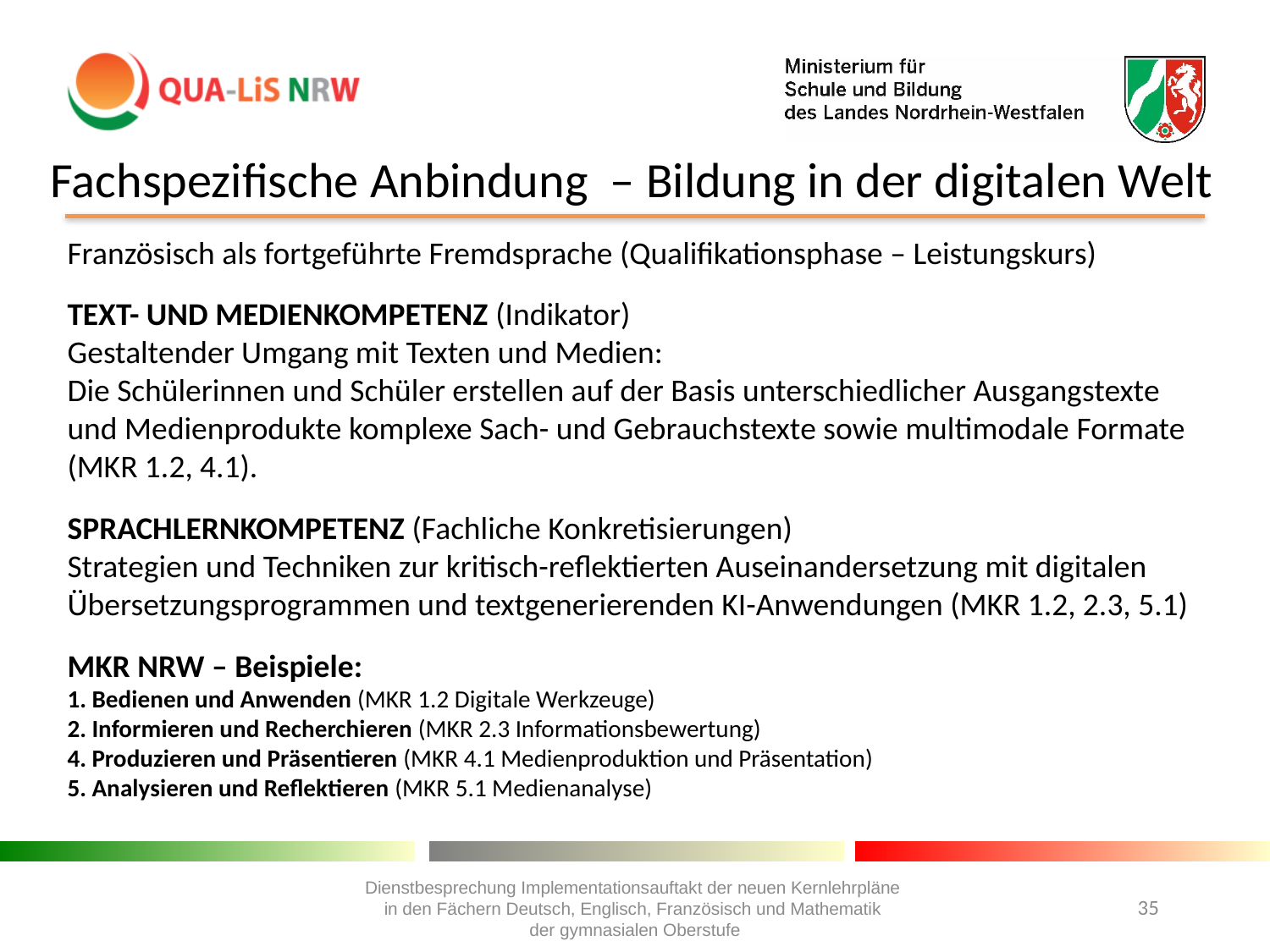

Fachspezifische Anbindung  – Bildung in der digitalen Welt
Französisch als fortgeführte Fremdsprache (Qualifikationsphase – Leistungskurs)

TEXT- UND MEDIENKOMPETENZ (Indikator)
Gestaltender Umgang mit Texten und Medien:
Die Schülerinnen und Schüler erstellen auf der Basis unterschiedlicher Ausgangstexte
und Medienprodukte komplexe Sach- und Gebrauchstexte sowie multimodale Formate (MKR 1.2, 4.1).

SPRACHLERNKOMPETENZ (Fachliche Konkretisierungen)
Strategien und Techniken zur kritisch-reflektierten Auseinandersetzung mit digitalen Übersetzungsprogrammen und textgenerierenden KI-Anwendungen (MKR 1.2, 2.3, 5.1)

MKR NRW – Beispiele:
1. Bedienen und Anwenden (MKR 1.2 Digitale Werkzeuge)
2. Informieren und Recherchieren (MKR 2.3 Informationsbewertung)
4. Produzieren und Präsentieren (MKR 4.1 Medienproduktion und Präsentation)
5. Analysieren und Reflektieren (MKR 5.1 Medienanalyse)
#
Dienstbesprechung Implementationsauftakt der neuen Kernlehrpläne
in den Fächern Deutsch, Englisch, Französisch und Mathematik
der gymnasialen Oberstufe
35